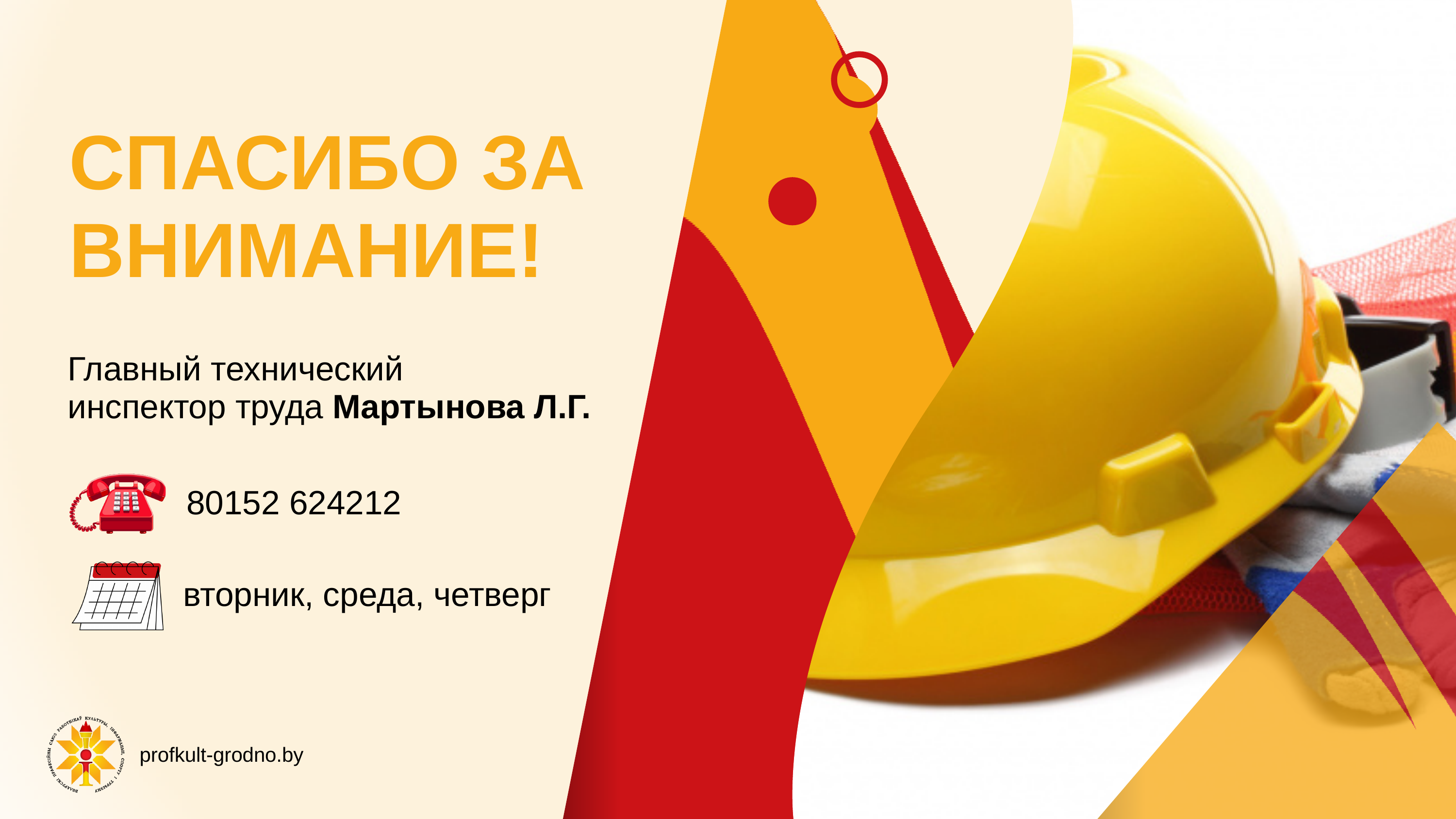

СПАСИБО ЗА ВНИМАНИЕ!

Главный технический
инспектор труда Мартынова Л.Г.

80152 624212

вторник, среда, четверг

profkult-grodno.by